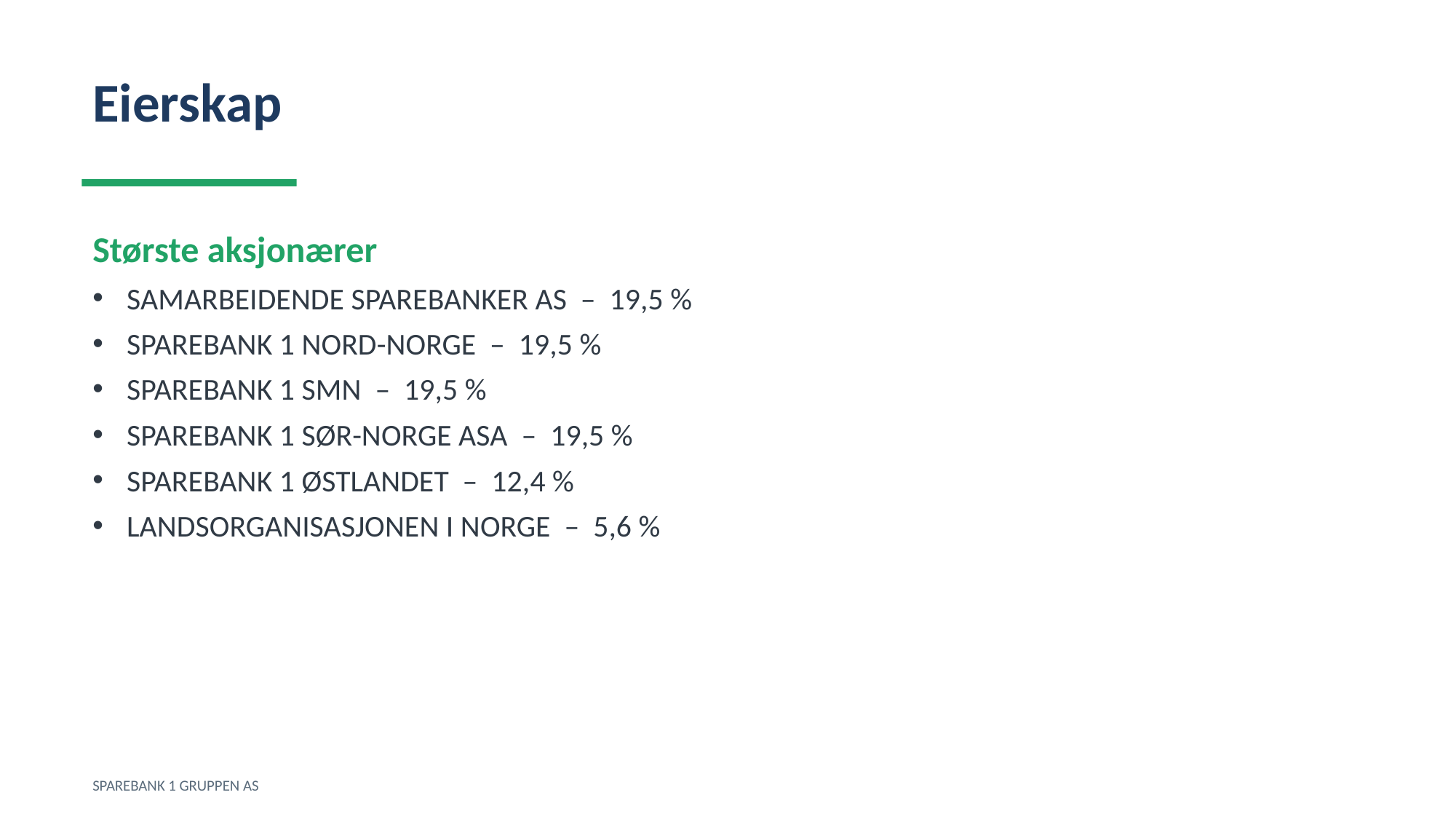

Eierskap

Største aksjonærer
SAMARBEIDENDE SPAREBANKER AS  –  19,5 %
SPAREBANK 1 NORD-NORGE  –  19,5 %
SPAREBANK 1 SMN  –  19,5 %
SPAREBANK 1 SØR-NORGE ASA  –  19,5 %
SPAREBANK 1 ØSTLANDET  –  12,4 %
LANDSORGANISASJONEN I NORGE  –  5,6 %
SPAREBANK 1 GRUPPEN AS